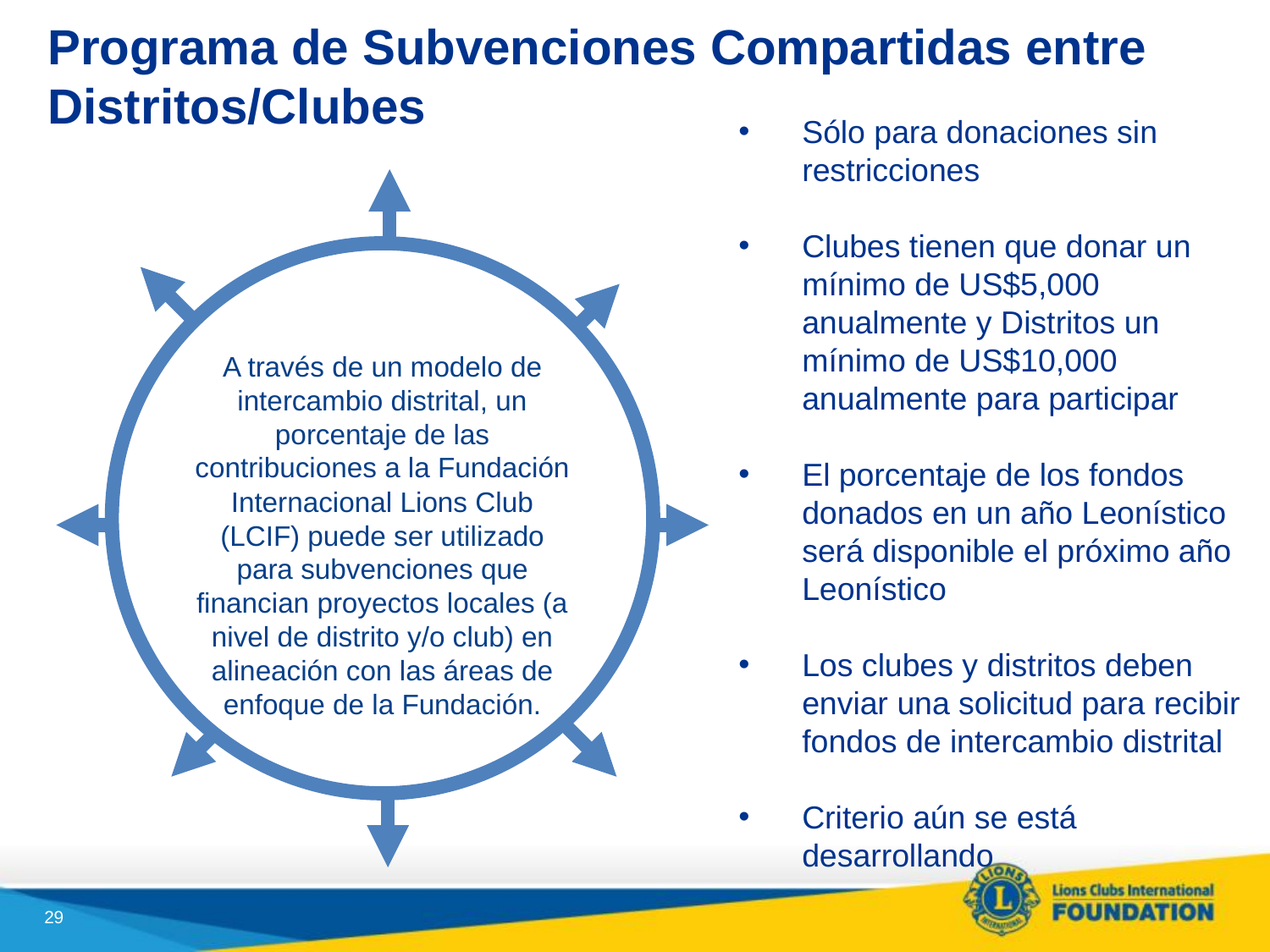

# Programa de Subvenciones Compartidas entre Distritos/Clubes
Sólo para donaciones sin restricciones

Clubes tienen que donar un mínimo de US$5,000 anualmente y Distritos un mínimo de US$10,000 anualmente para participar

El porcentaje de los fondos donados en un año Leonístico será disponible el próximo año Leonístico

Los clubes y distritos deben enviar una solicitud para recibir fondos de intercambio distrital

Criterio aún se está desarrollando

A través de un modelo de intercambio distrital, un porcentaje de las contribuciones a la Fundación Internacional Lions Club (LCIF) puede ser utilizado para subvenciones que financian proyectos locales (a nivel de distrito y/o club) en alineación con las áreas de enfoque de la Fundación.